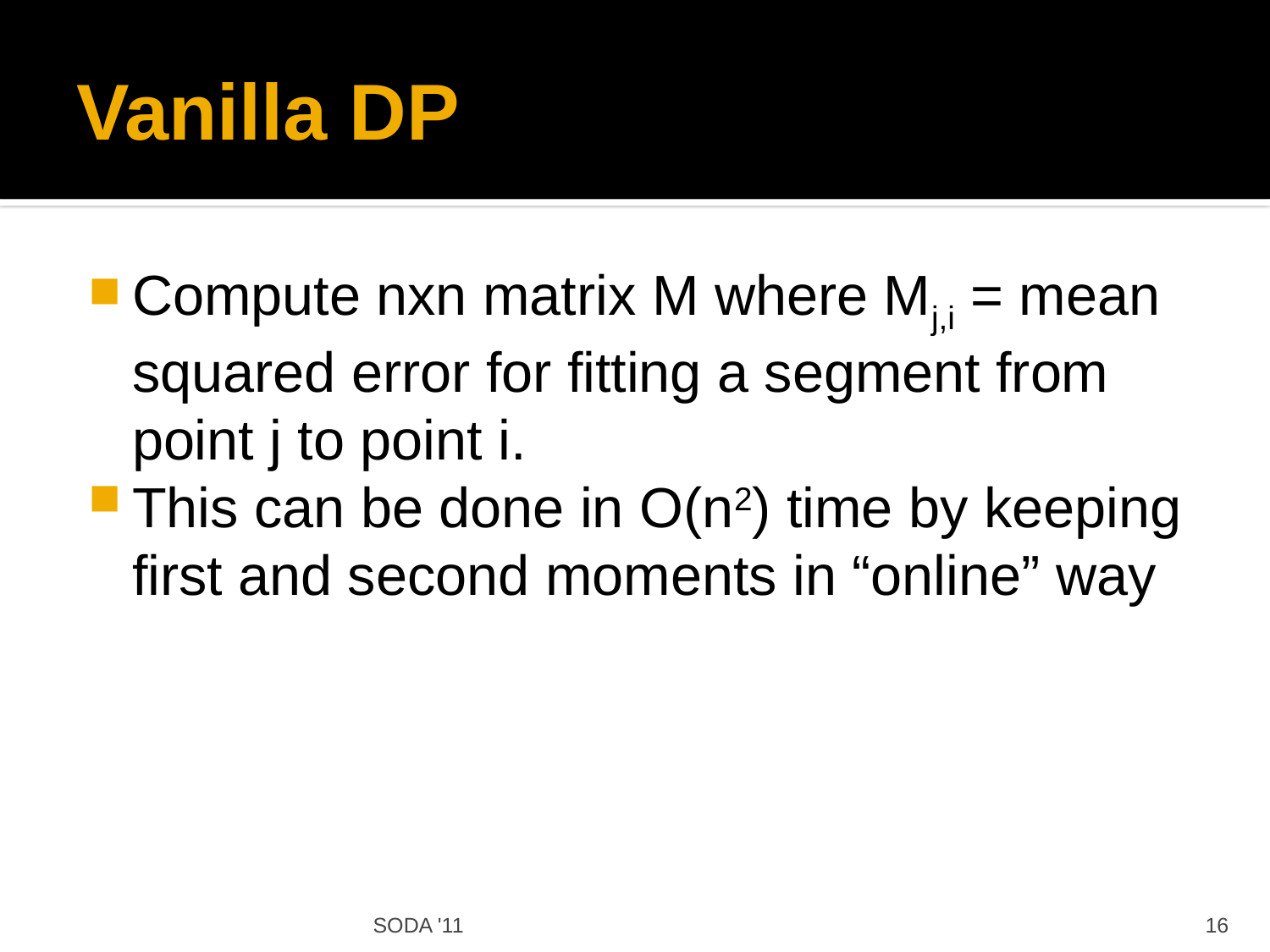

# Vanilla DP
Compute nxn matrix M where Mj,i = mean squared error for fitting a segment from point j to point i.
This can be done in O(n2) time by keeping first and second moments in “online” way

SODA '11
16